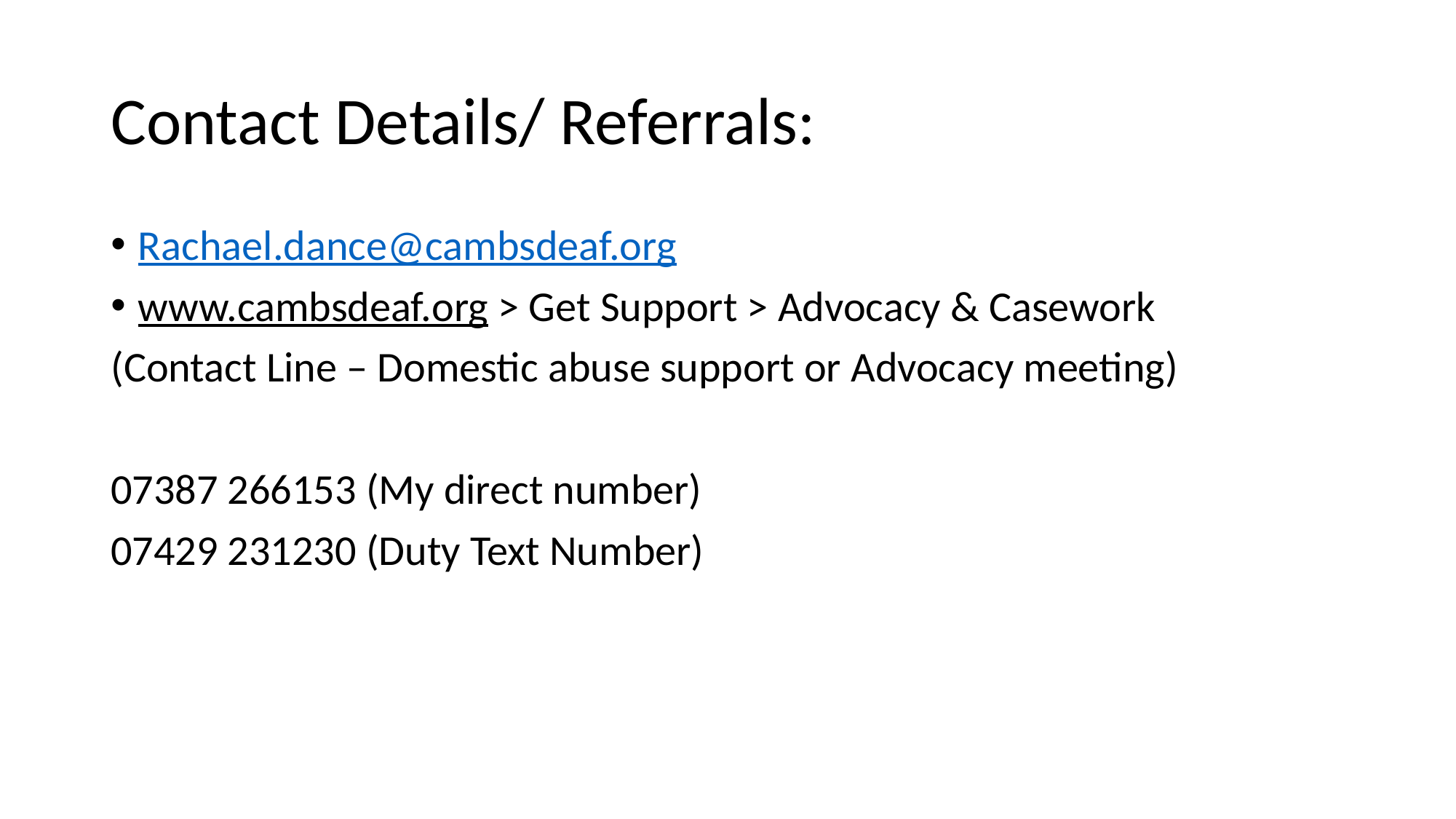

# Contact Details/ Referrals:
Rachael.dance@cambsdeaf.org
www.cambsdeaf.org > Get Support > Advocacy & Casework
(Contact Line – Domestic abuse support or Advocacy meeting)

07387 266153 (My direct number)
07429 231230 (Duty Text Number)